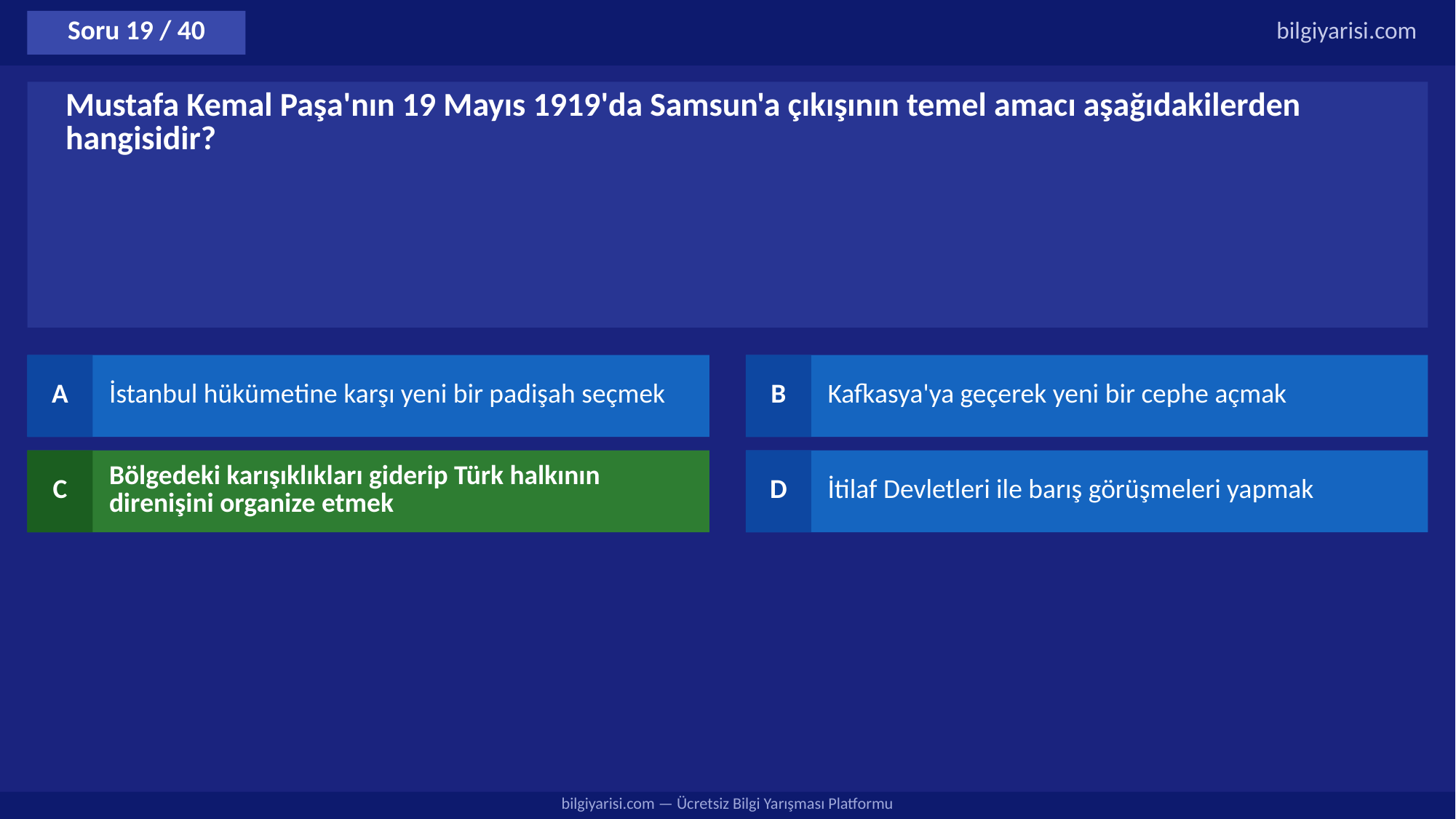

Soru 19 / 40
bilgiyarisi.com

Mustafa Kemal Paşa'nın 19 Mayıs 1919'da Samsun'a çıkışının temel amacı aşağıdakilerden hangisidir?

A
İstanbul hükümetine karşı yeni bir padişah seçmek

B
Kafkasya'ya geçerek yeni bir cephe açmak

C
Bölgedeki karışıklıkları giderip Türk halkının direnişini organize etmek

D
İtilaf Devletleri ile barış görüşmeleri yapmak
bilgiyarisi.com — Ücretsiz Bilgi Yarışması Platformu